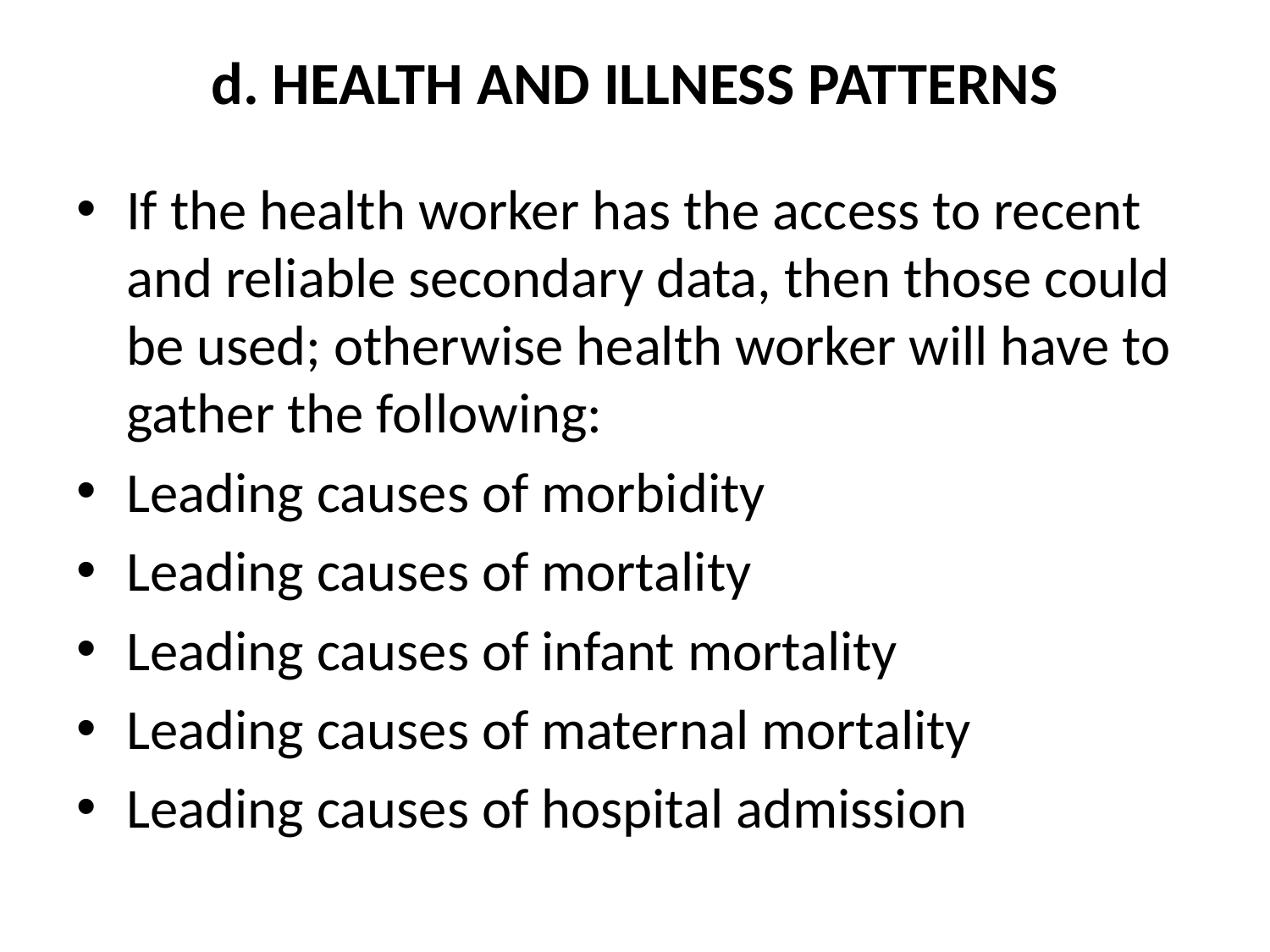

# d. HEALTH AND ILLNESS PATTERNS
If the health worker has the access to recent and reliable secondary data, then those could be used; otherwise health worker will have to gather the following:
Leading causes of morbidity
Leading causes of mortality
Leading causes of infant mortality
Leading causes of maternal mortality
Leading causes of hospital admission